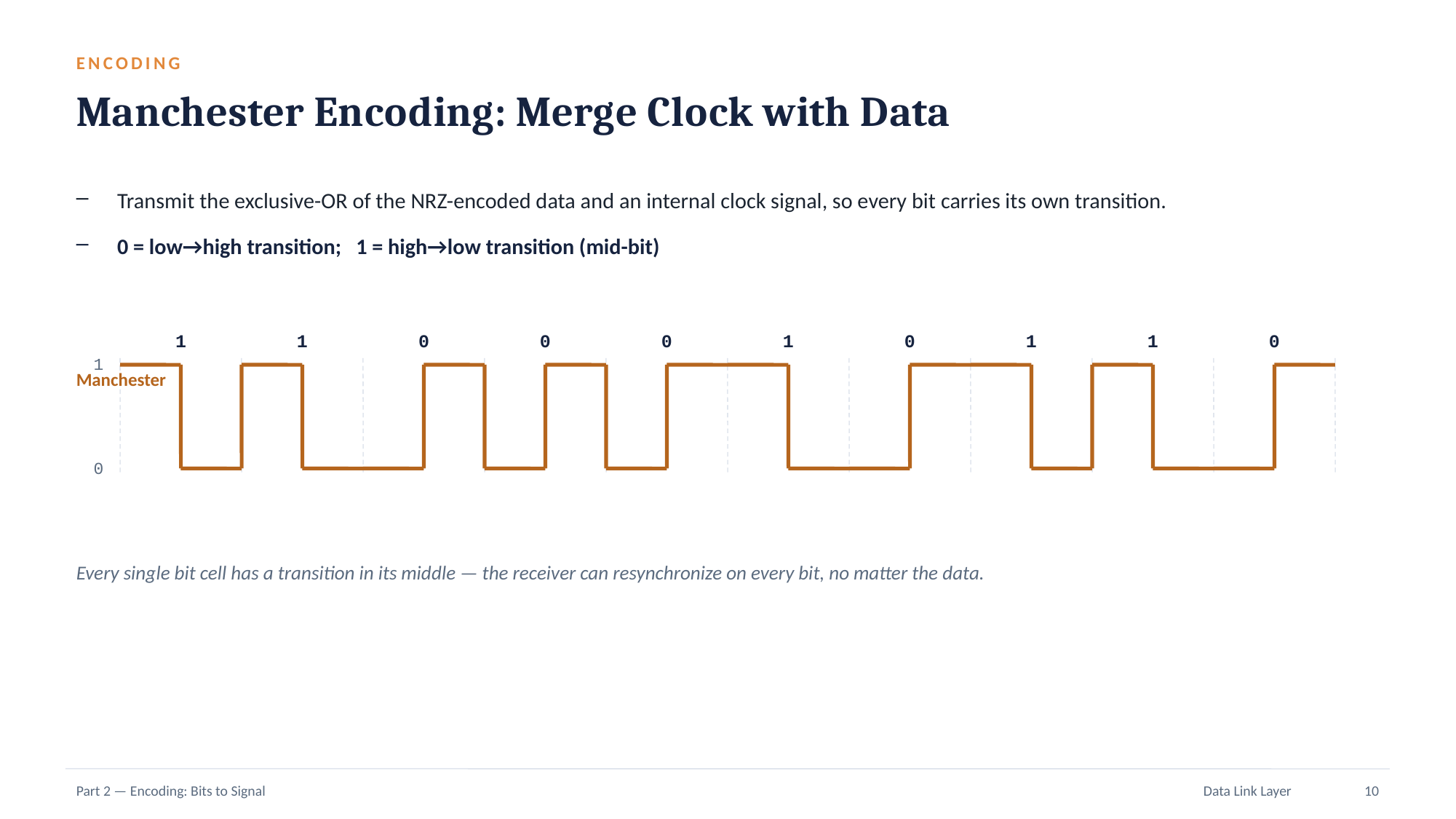

ENCODING
Manchester Encoding: Merge Clock with Data
Transmit the exclusive-OR of the NRZ-encoded data and an internal clock signal, so every bit carries its own transition.
0 = low→high transition;   1 = high→low transition (mid-bit)
1
1
0
0
0
1
0
1
1
0
1

Manchester

0

Every single bit cell has a transition in its middle — the receiver can resynchronize on every bit, no matter the data.

Part 2 — Encoding: Bits to Signal
Data Link Layer
10